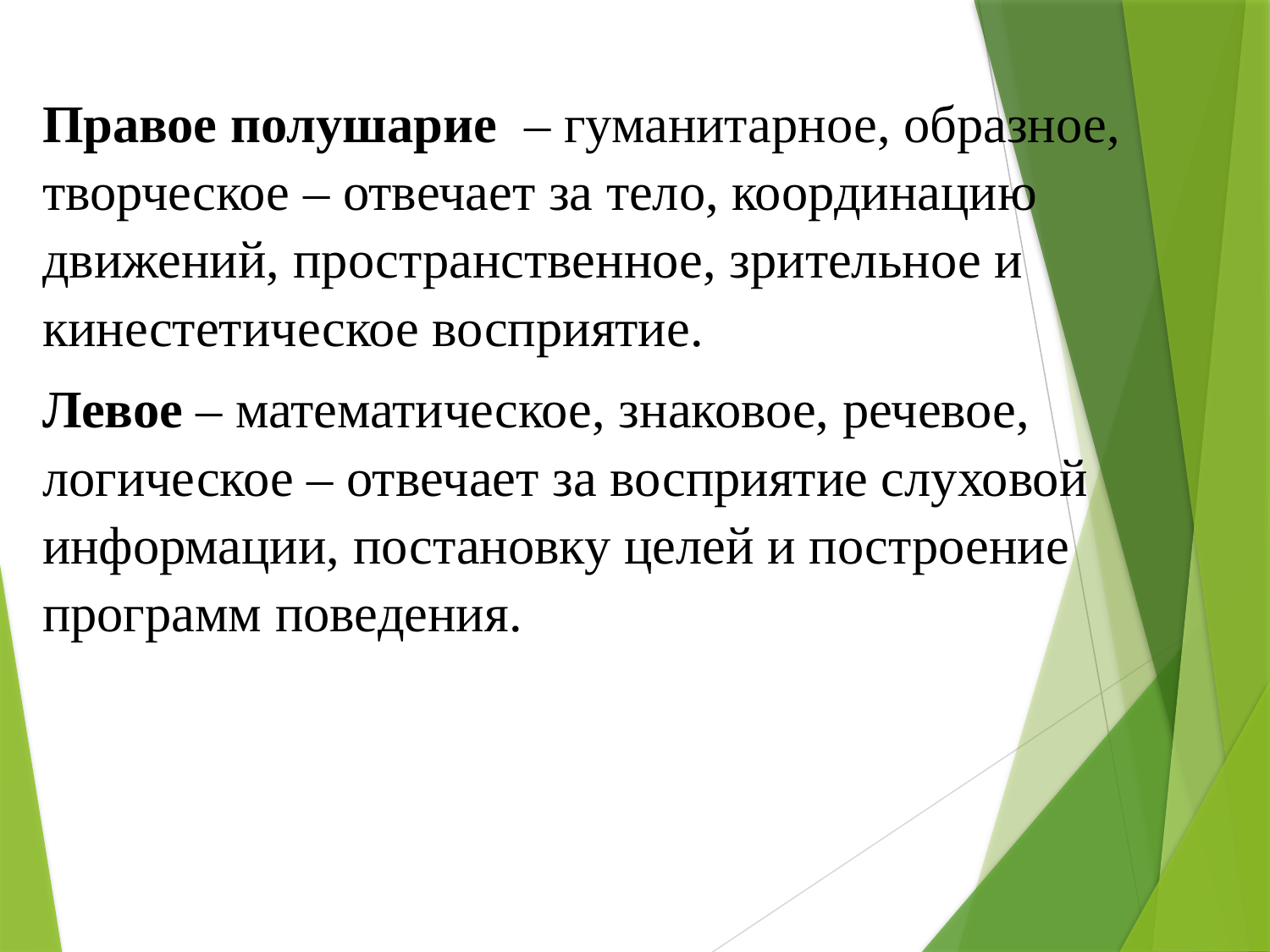

Правое полушарие  – гуманитарное, образное, творческое – отвечает за тело, координацию движений, пространственное, зрительное и кинестетическое восприятие.
Левое – математическое, знаковое, речевое, логическое – отвечает за восприятие слуховой информации, постановку целей и построение программ поведения.